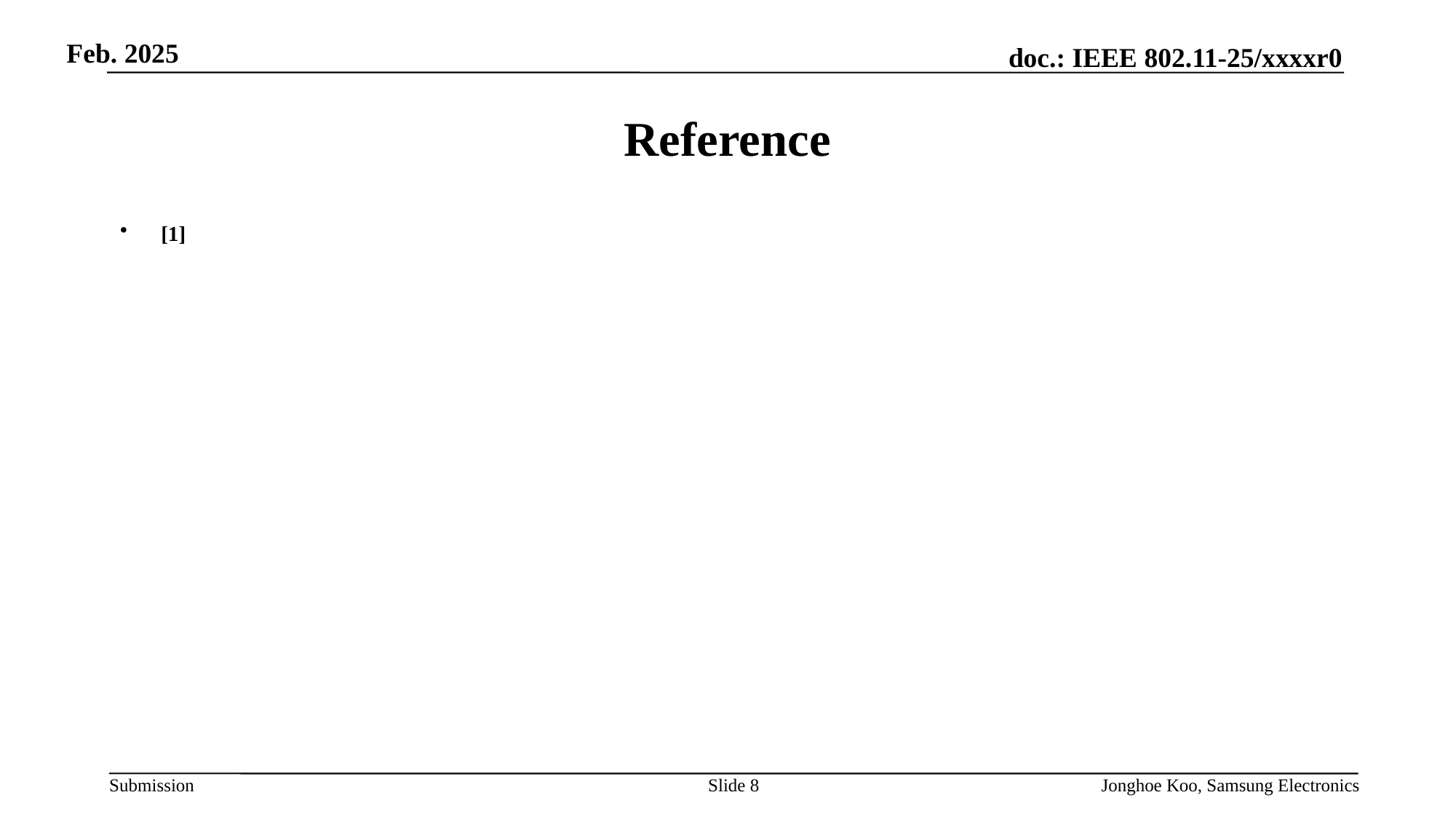

# Reference
[1]

Slide 8
Jonghoe Koo, Samsung Electronics